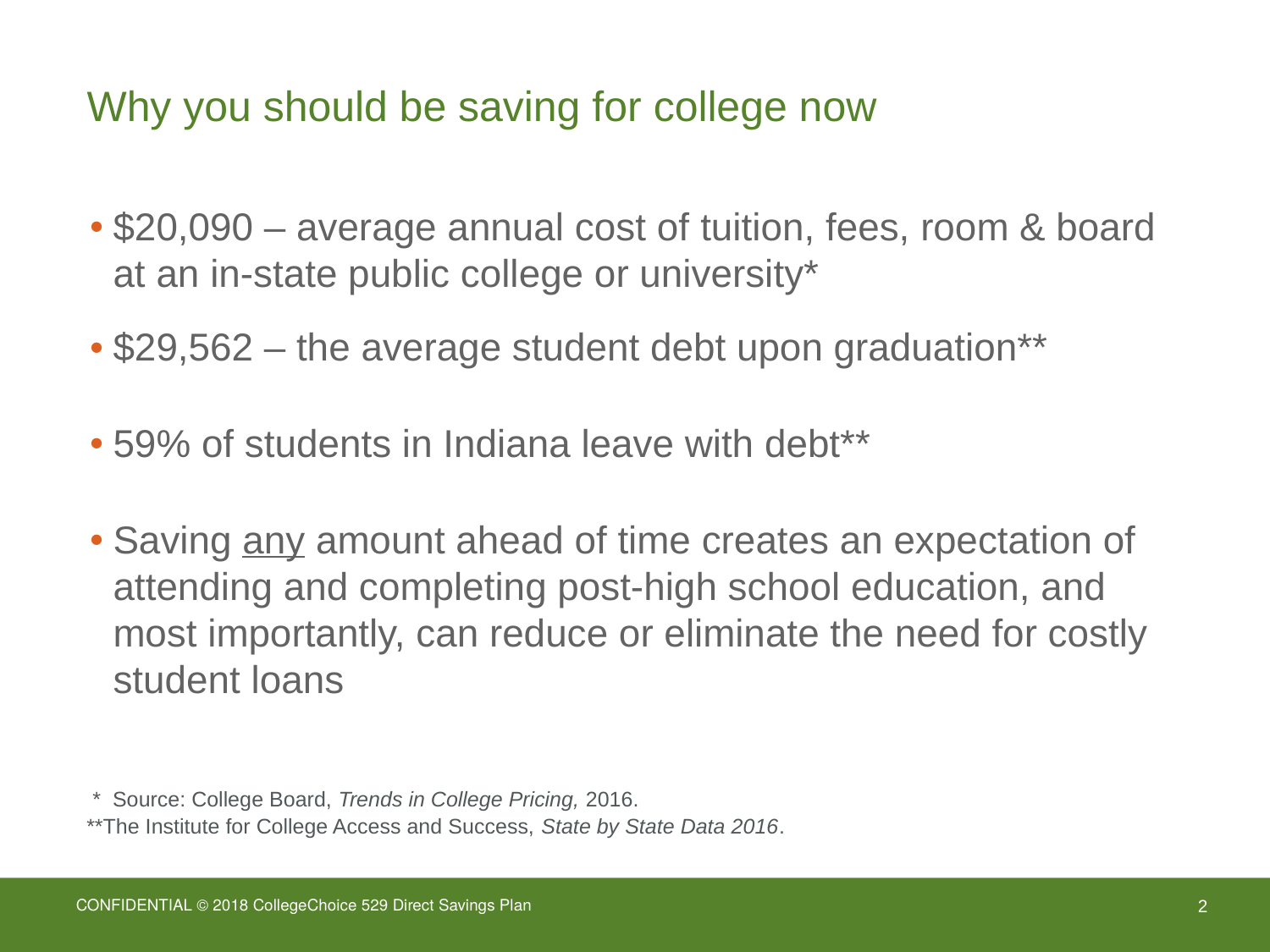

# Why you should be saving for college now
$20,090 – average annual cost of tuition, fees, room & board at an in-state public college or university*

$29,562 – the average student debt upon graduation**

59% of students in Indiana leave with debt**

Saving any amount ahead of time creates an expectation of attending and completing post-high school education, and most importantly, can reduce or eliminate the need for costly student loans

 *  Source: College Board, Trends in College Pricing, 2016.
**The Institute for College Access and Success, State by State Data 2016.